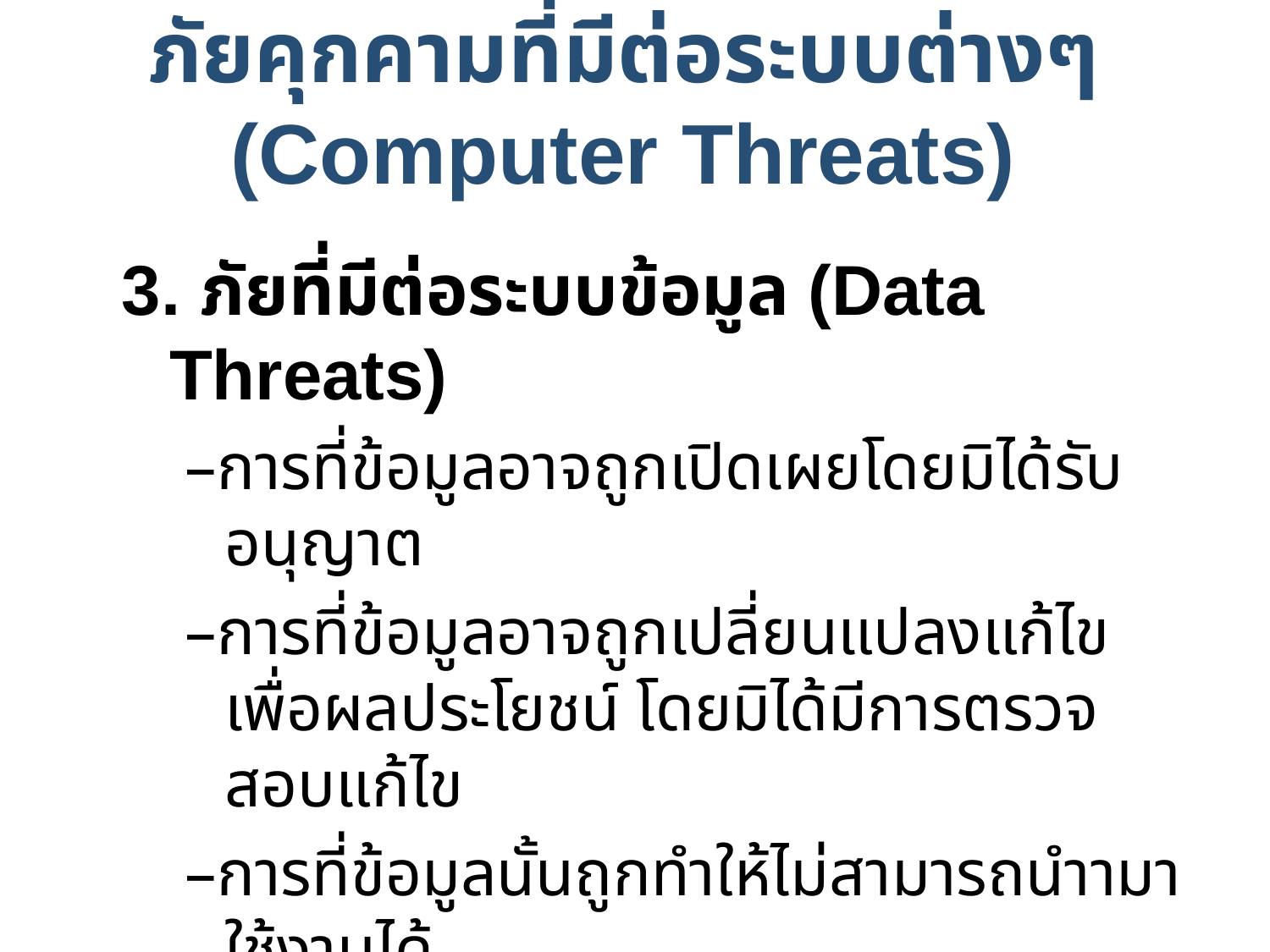

# ภัยคุกคามที่มีต่อระบบต่างๆ (Computer Threats)
3. ภัยที่มีต่อระบบข้อมูล (Data Threats)
–การที่ข้อมูลอาจถูกเปิดเผยโดยมิได้รับอนุญาต
–การที่ข้อมูลอาจถูกเปลี่ยนแปลงแก้ไขเพื่อผลประโยชน์ โดยมิได้มีการตรวจสอบแก้ไข
–การที่ข้อมูลนั้นถูกทำให้ไม่สามารถนำามาใช้งานได้